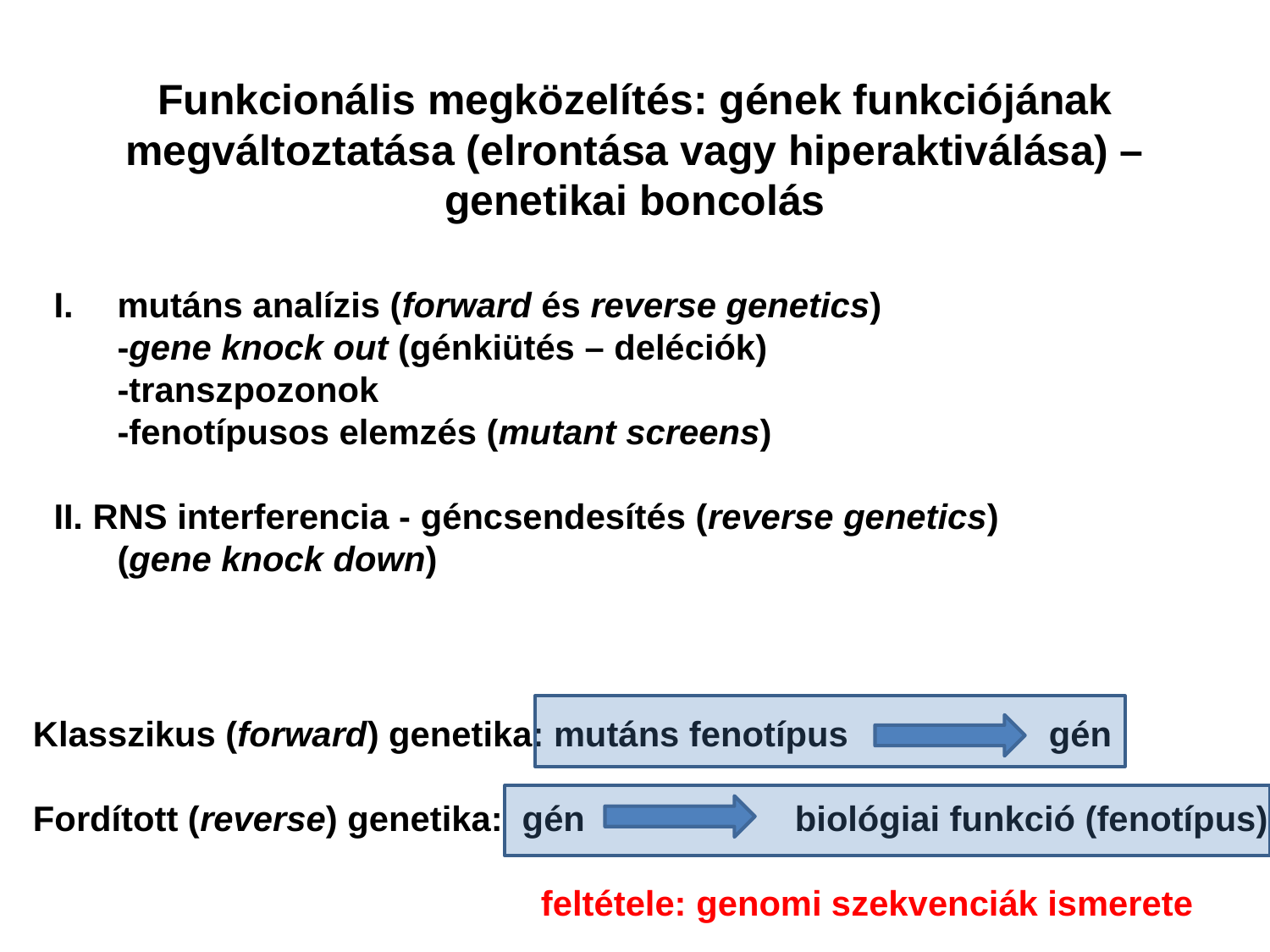

Funkcionális megközelítés: gének funkciójának megváltoztatása (elrontása vagy hiperaktiválása) – genetikai boncolás
mutáns analízis (forward és reverse genetics)
	-gene knock out (génkiütés – deléciók)
	-transzpozonok
	-fenotípusos elemzés (mutant screens)

II. RNS interferencia - géncsendesítés (reverse genetics)
	(gene knock down)

Klasszikus (forward) genetika: mutáns fenotípus		gén

Fordított (reverse) genetika:  gén 		biológiai funkció (fenotípus)

				feltétele: genomi szekvenciák ismerete